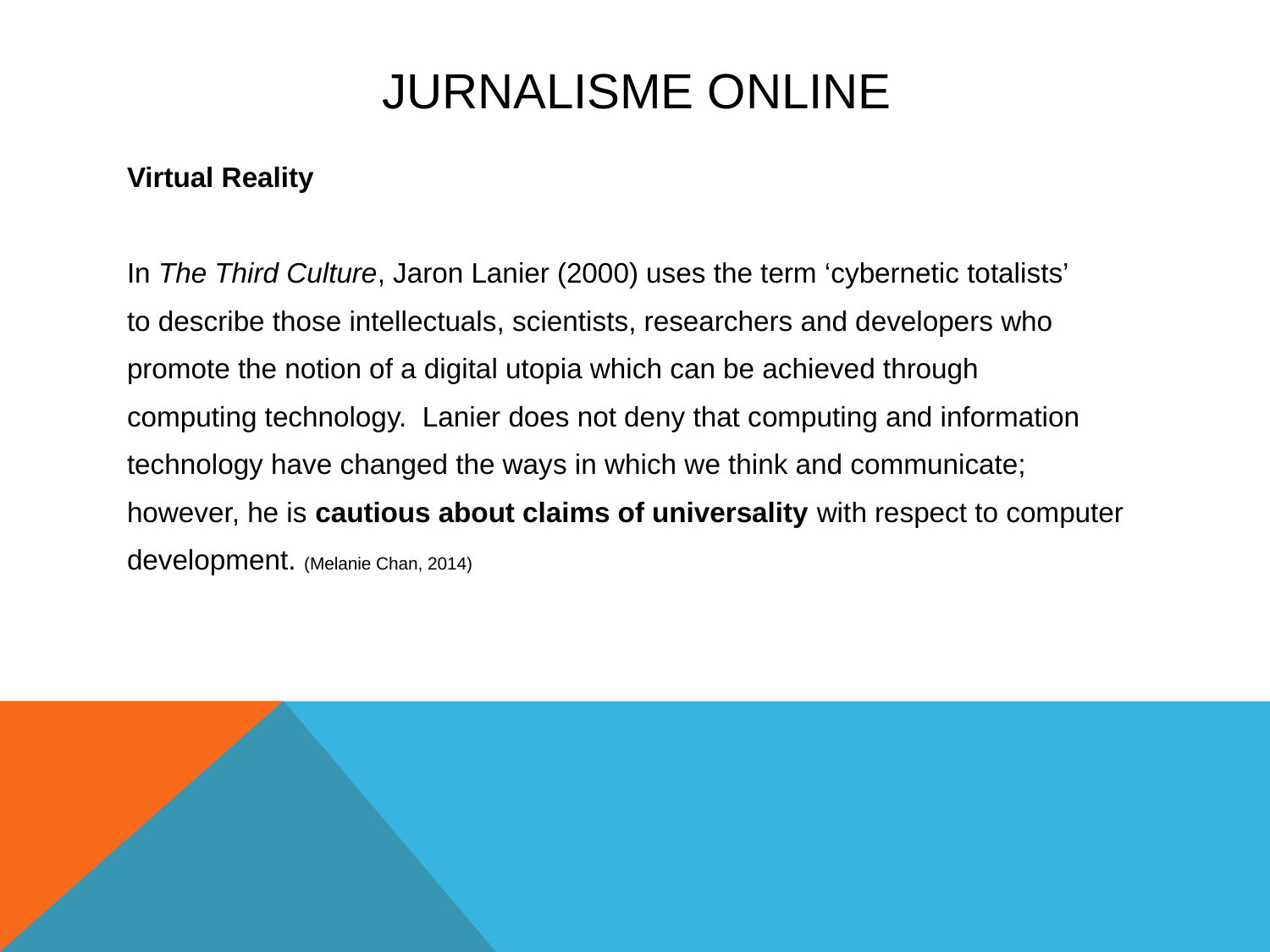

# Jurnalisme online
Virtual Reality

In The Third Culture, Jaron Lanier (2000) uses the term ‘cybernetic totalists’
to describe those intellectuals, scientists, researchers and developers who
promote the notion of a digital utopia which can be achieved through
computing technology.  Lanier does not deny that computing and information
technology have changed the ways in which we think and communicate;
however, he is cautious about claims of universality with respect to computer
development. (Melanie Chan, 2014)